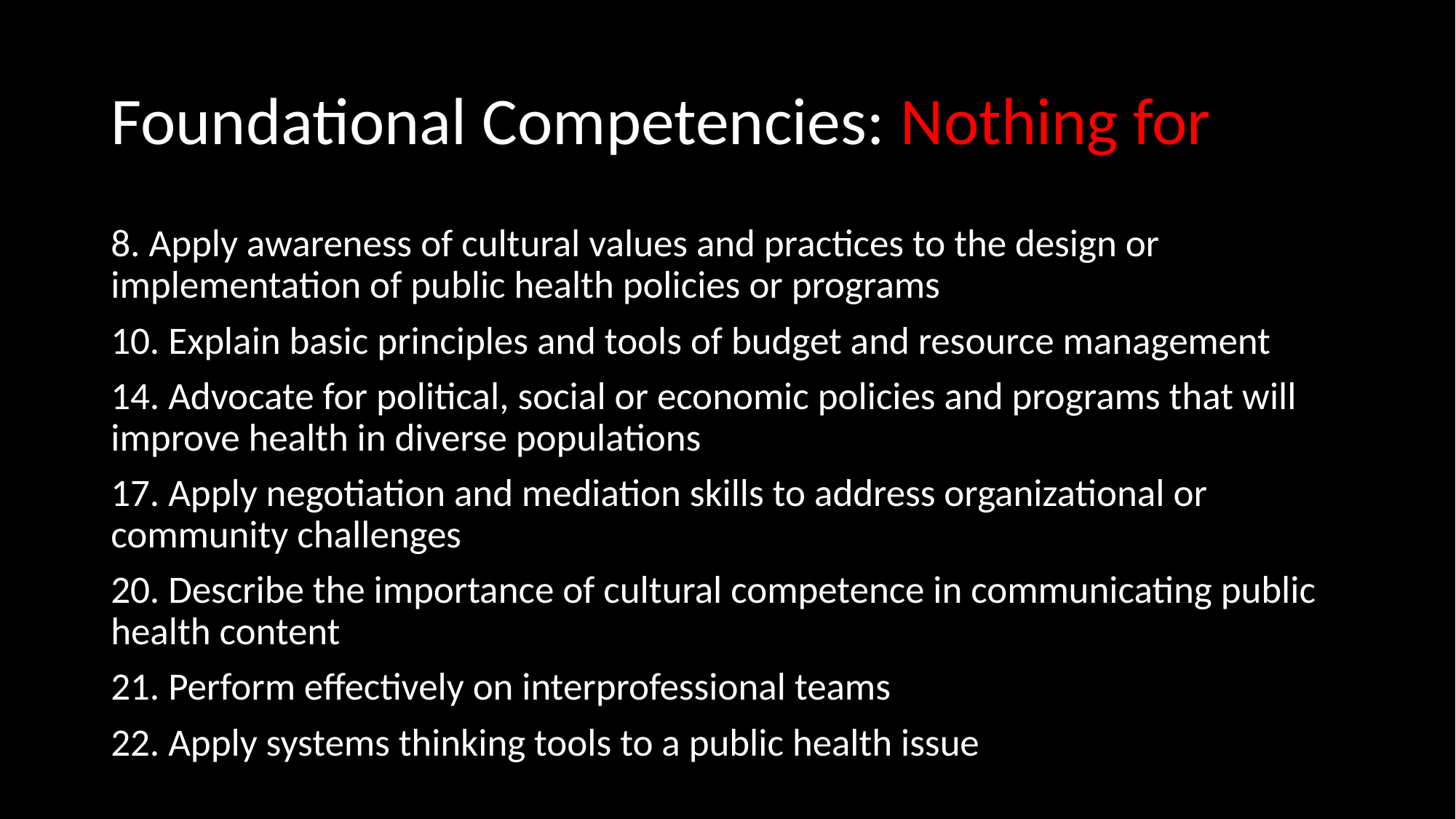

# Foundational Competencies: Nothing for
8. Apply awareness of cultural values and practices to the design or implementation of public health policies or programs
10. Explain basic principles and tools of budget and resource management
14. Advocate for political, social or economic policies and programs that will improve health in diverse populations
17. Apply negotiation and mediation skills to address organizational or community challenges
20. Describe the importance of cultural competence in communicating public health content
21. Perform effectively on interprofessional teams
22. Apply systems thinking tools to a public health issue